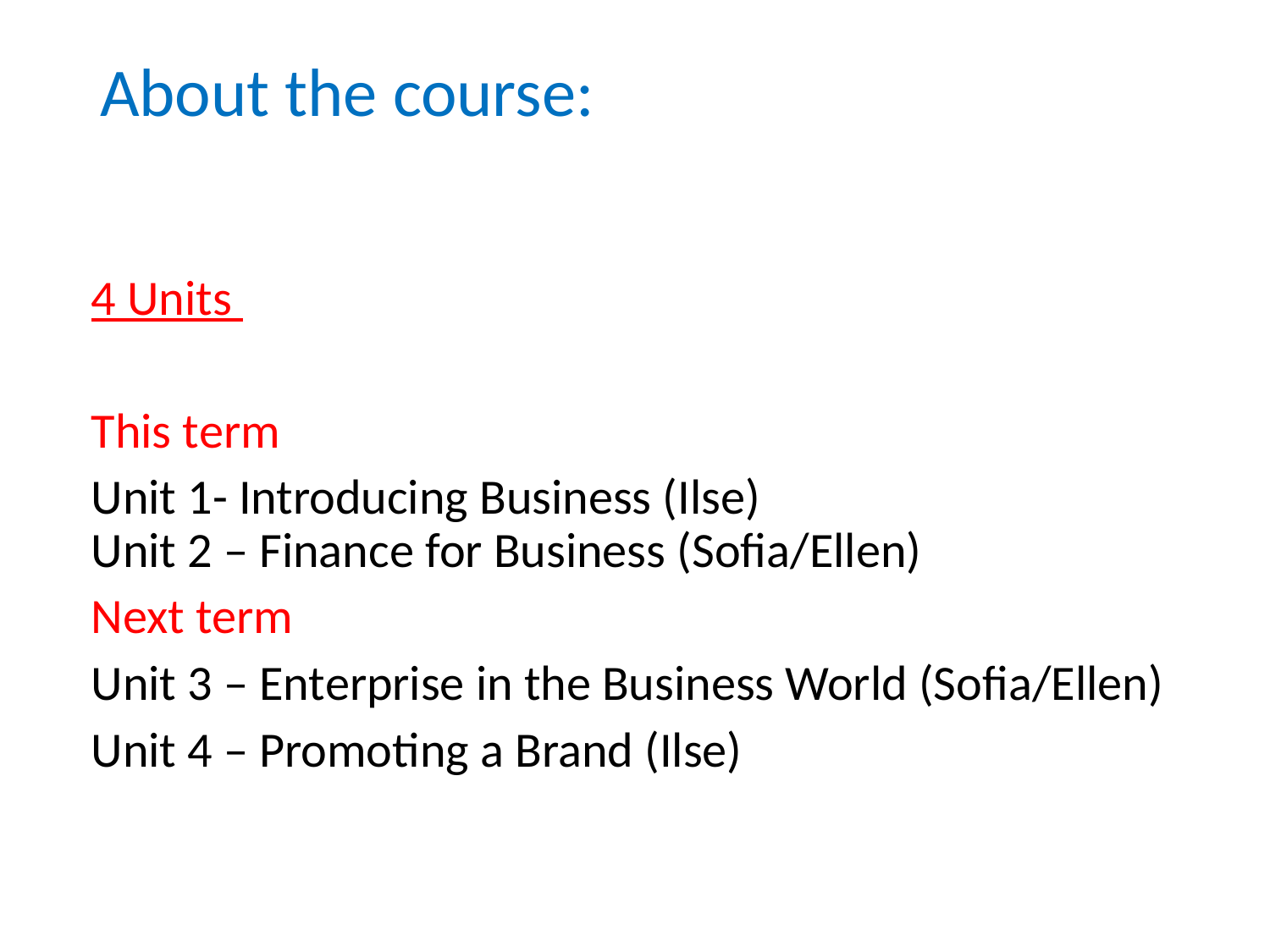

# About the course:
4 Units

This term
Unit 1- Introducing Business (Ilse)
Unit 2 – Finance for Business (Sofia/Ellen)
Next term
Unit 3 – Enterprise in the Business World (Sofia/Ellen)
Unit 4 – Promoting a Brand (Ilse)